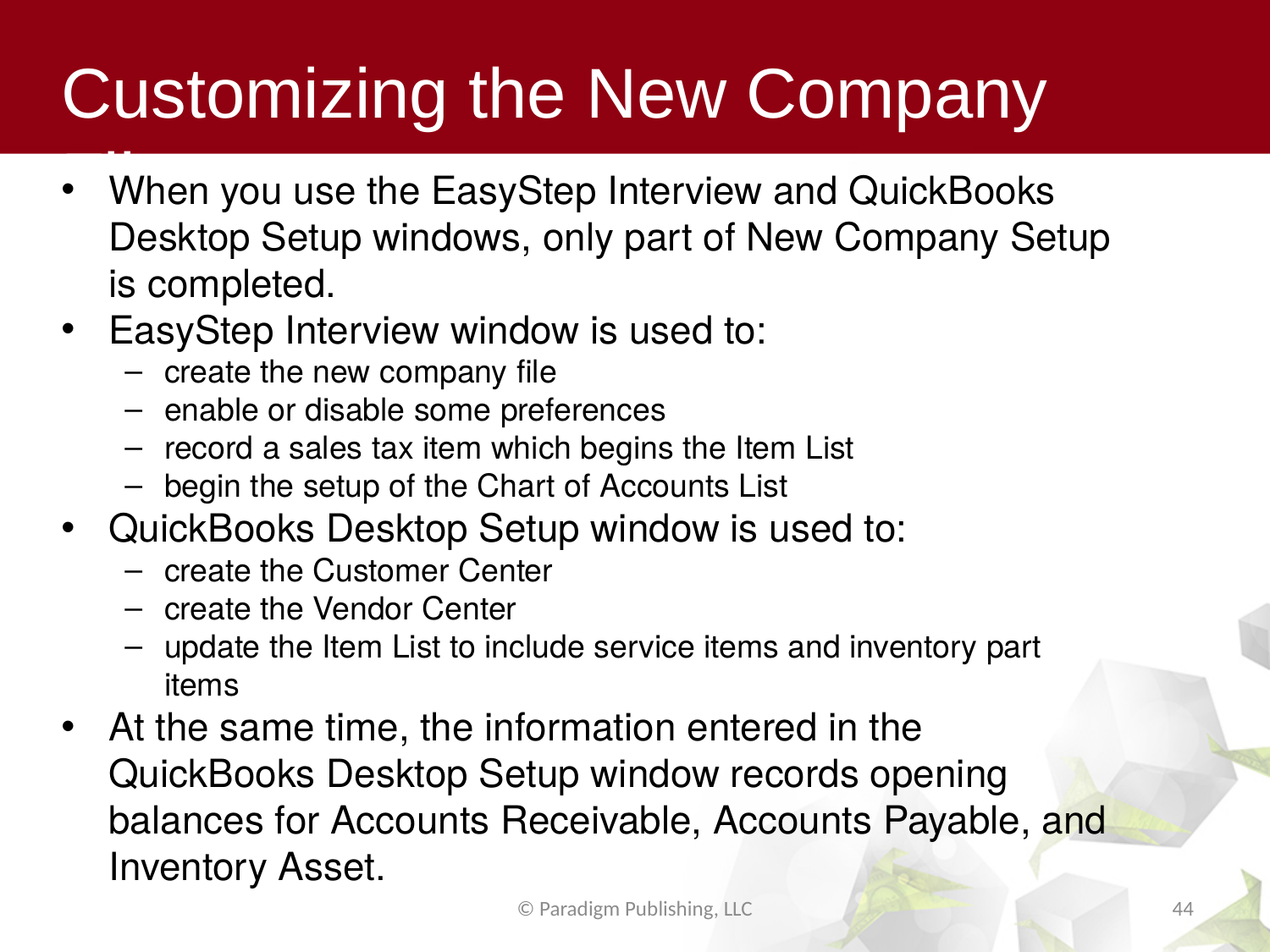

# Customizing the New Company File
When you use the EasyStep Interview and QuickBooks Desktop Setup windows, only part of New Company Setup is completed.
EasyStep Interview window is used to:
create the new company file
enable or disable some preferences
record a sales tax item which begins the Item List
begin the setup of the Chart of Accounts List
QuickBooks Desktop Setup window is used to:
create the Customer Center
create the Vendor Center
update the Item List to include service items and inventory part items
At the same time, the information entered in the QuickBooks Desktop Setup window records opening balances for Accounts Receivable, Accounts Payable, and Inventory Asset.
© Paradigm Publishing, LLC
44